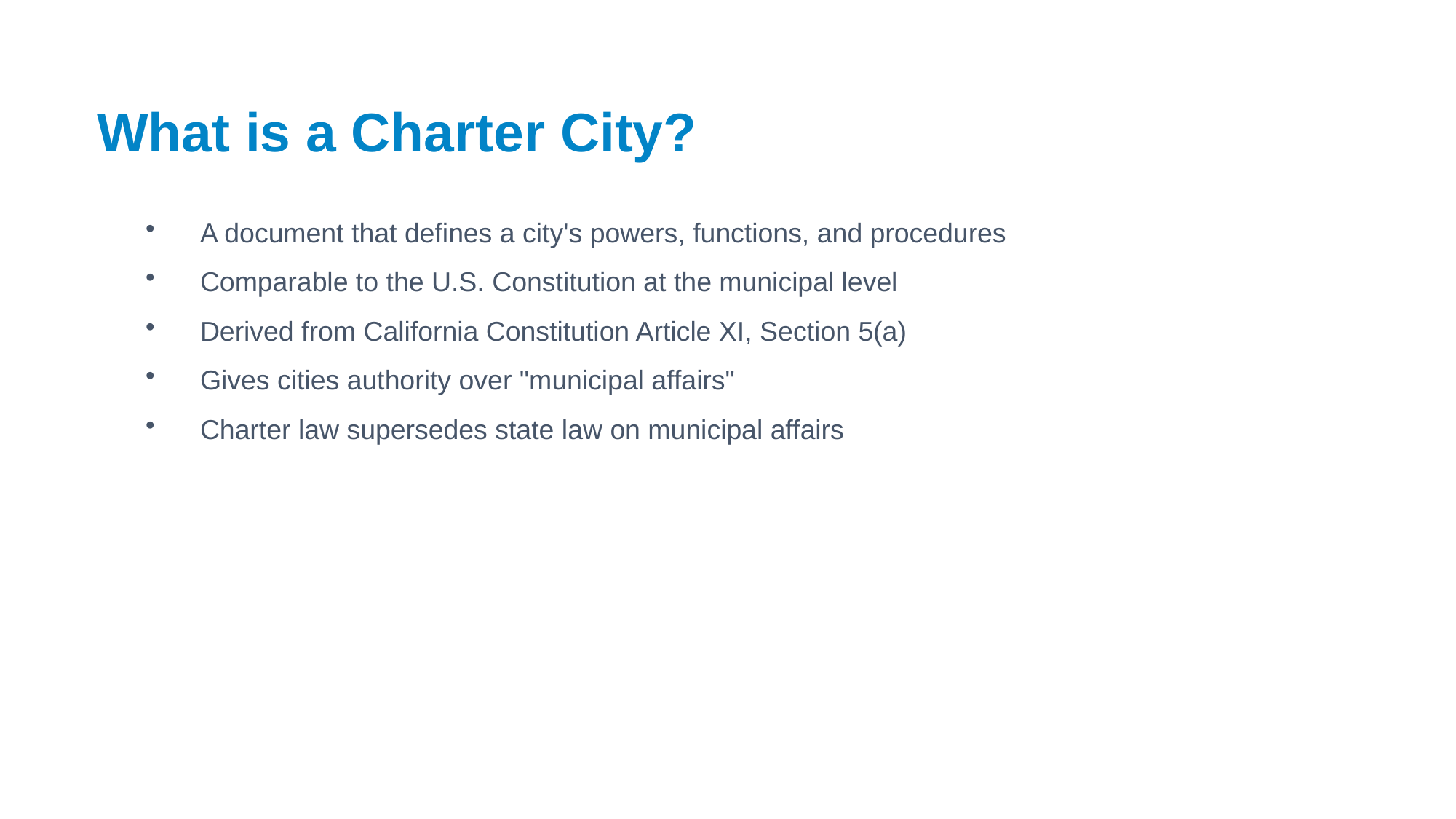

What is a Charter City?
A document that defines a city's powers, functions, and procedures
Comparable to the U.S. Constitution at the municipal level
Derived from California Constitution Article XI, Section 5(a)
Gives cities authority over "municipal affairs"
Charter law supersedes state law on municipal affairs